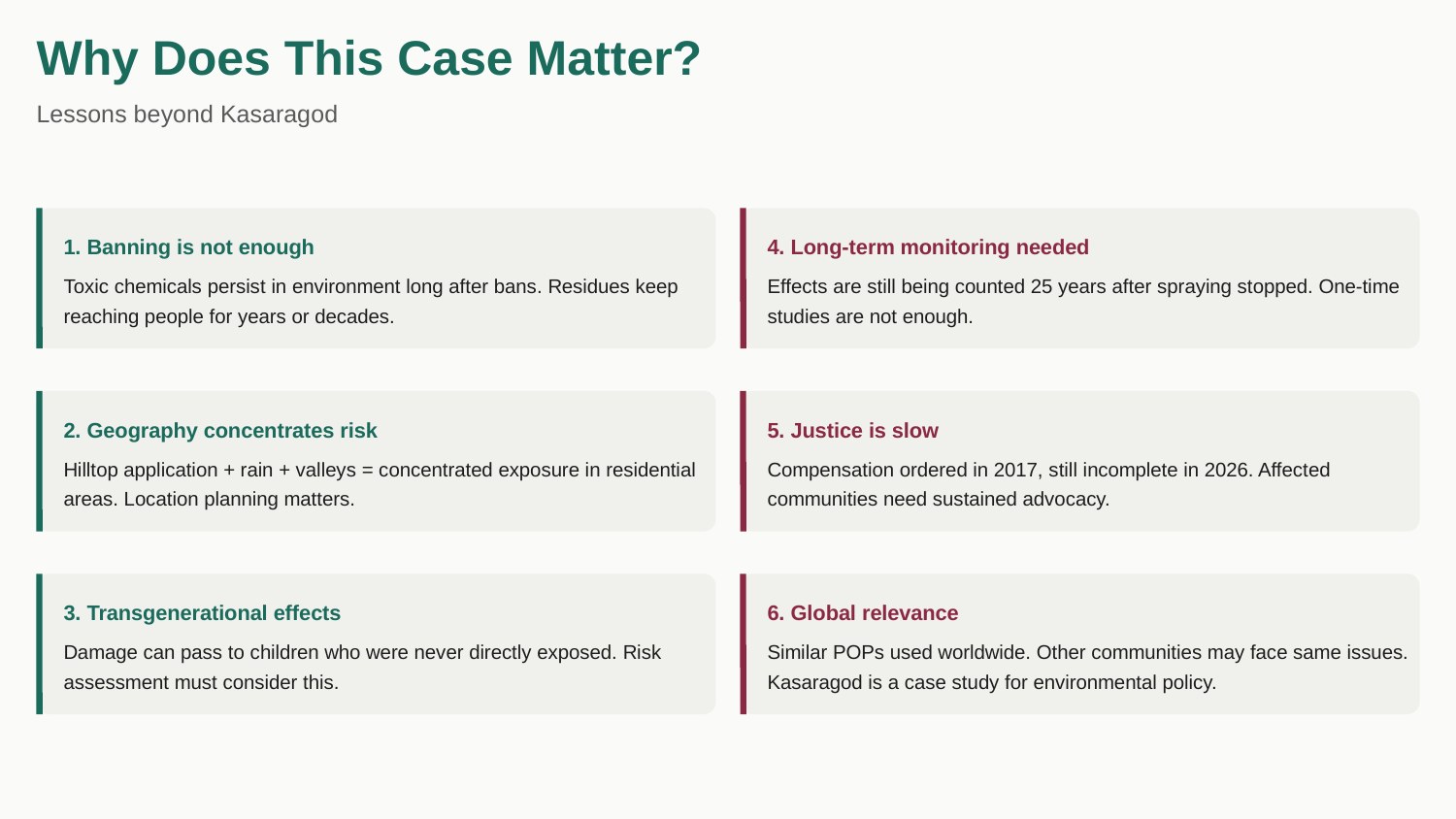

Why Does This Case Matter?
Lessons beyond Kasaragod

1. Banning is not enough
4. Long-term monitoring needed
Toxic chemicals persist in environment long after bans. Residues keep reaching people for years or decades.
Effects are still being counted 25 years after spraying stopped. One-time studies are not enough.

2. Geography concentrates risk
5. Justice is slow
Hilltop application + rain + valleys = concentrated exposure in residential areas. Location planning matters.
Compensation ordered in 2017, still incomplete in 2026. Affected communities need sustained advocacy.

3. Transgenerational effects
6. Global relevance
Damage can pass to children who were never directly exposed. Risk assessment must consider this.
Similar POPs used worldwide. Other communities may face same issues. Kasaragod is a case study for environmental policy.